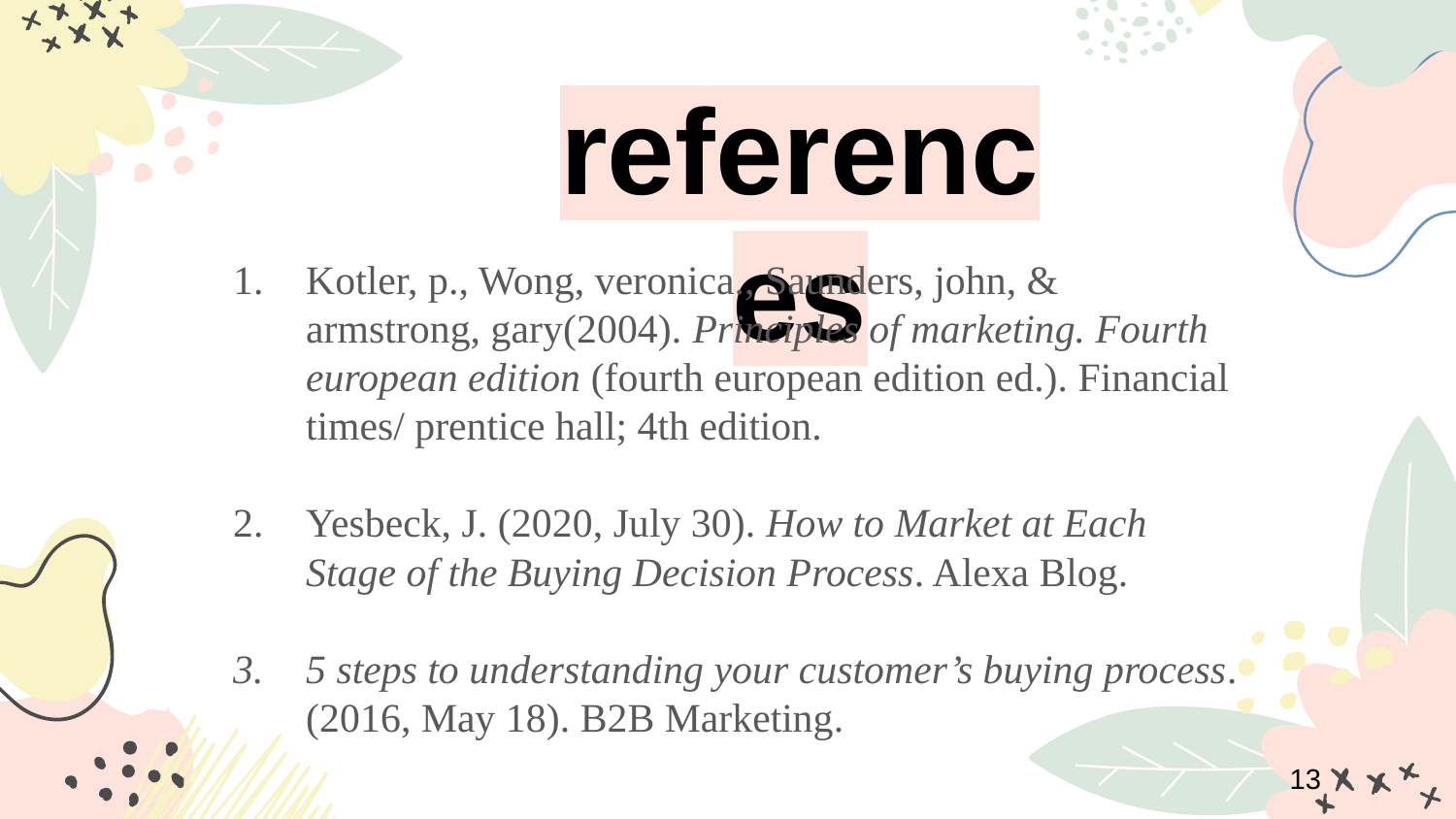

# references
Kotler, p., Wong, veronica., Saunders, john, & armstrong, gary(2004). Principles of marketing. Fourth european edition (fourth european edition ed.). Financial times/ prentice hall; 4th edition.

Yesbeck, J. (2020, July 30). How to Market at Each Stage of the Buying Decision Process. Alexa Blog.

5 steps to understanding your customer’s buying process. (2016, May 18). B2B Marketing.
13